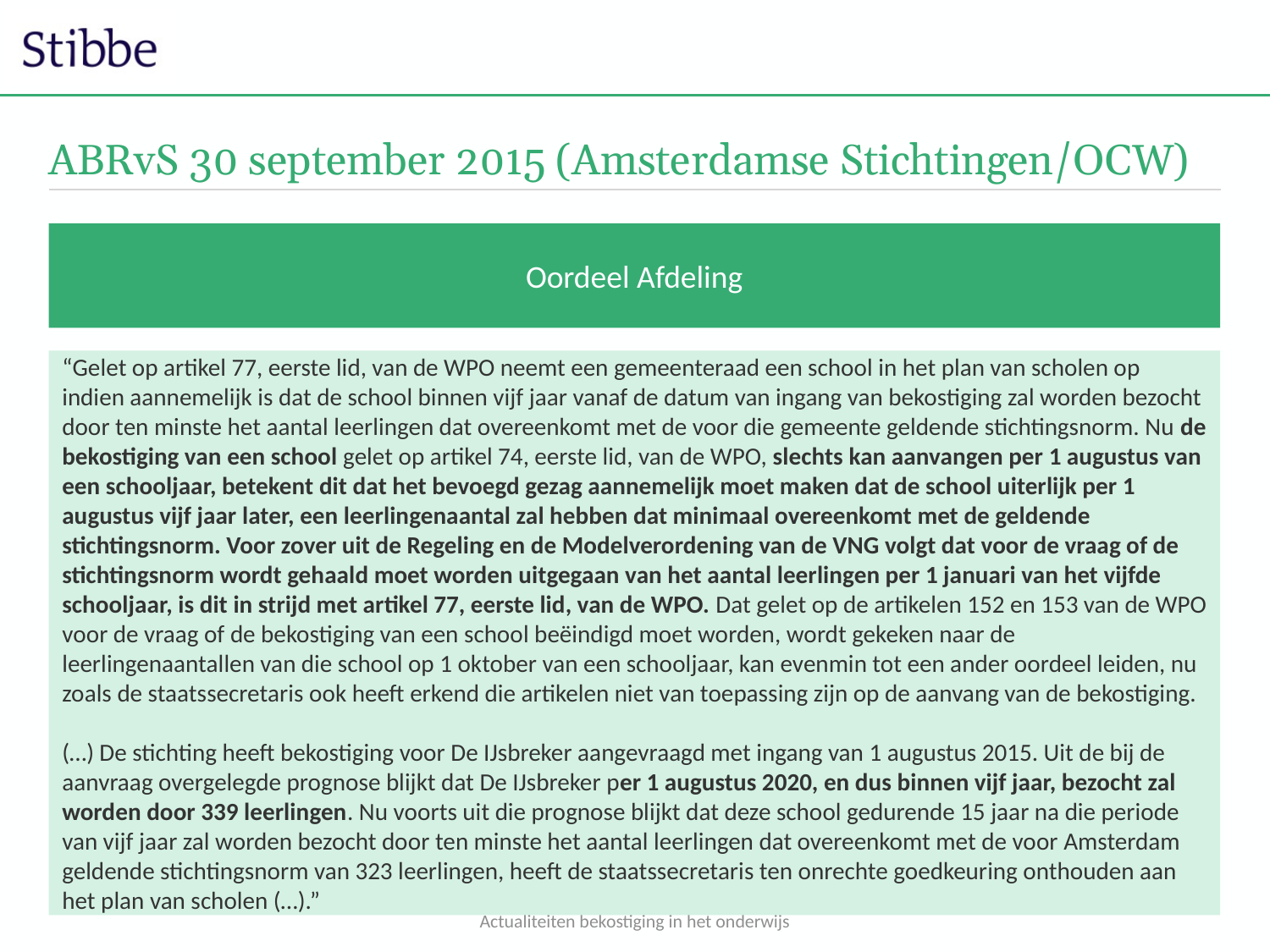

# ABRvS 30 september 2015 (Amsterdamse Stichtingen/OCW)
Oordeel Afdeling
“Gelet op artikel 77, eerste lid, van de WPO neemt een gemeenteraad een school in het plan van scholen op indien aannemelijk is dat de school binnen vijf jaar vanaf de datum van ingang van bekostiging zal worden bezocht door ten minste het aantal leerlingen dat overeenkomt met de voor die gemeente geldende stichtingsnorm. Nu de bekostiging van een school gelet op artikel 74, eerste lid, van de WPO, slechts kan aanvangen per 1 augustus van een schooljaar, betekent dit dat het bevoegd gezag aannemelijk moet maken dat de school uiterlijk per 1 augustus vijf jaar later, een leerlingenaantal zal hebben dat minimaal overeenkomt met de geldende stichtingsnorm. Voor zover uit de Regeling en de Modelverordening van de VNG volgt dat voor de vraag of de stichtingsnorm wordt gehaald moet worden uitgegaan van het aantal leerlingen per 1 januari van het vijfde schooljaar, is dit in strijd met artikel 77, eerste lid, van de WPO. Dat gelet op de artikelen 152 en 153 van de WPO voor de vraag of de bekostiging van een school beëindigd moet worden, wordt gekeken naar de leerlingenaantallen van die school op 1 oktober van een schooljaar, kan evenmin tot een ander oordeel leiden, nu zoals de staatssecretaris ook heeft erkend die artikelen niet van toepassing zijn op de aanvang van de bekostiging.

(…) De stichting heeft bekostiging voor De IJsbreker aangevraagd met ingang van 1 augustus 2015. Uit de bij de aanvraag overgelegde prognose blijkt dat De IJsbreker per 1 augustus 2020, en dus binnen vijf jaar, bezocht zal worden door 339 leerlingen. Nu voorts uit die prognose blijkt dat deze school gedurende 15 jaar na die periode van vijf jaar zal worden bezocht door ten minste het aantal leerlingen dat overeenkomt met de voor Amsterdam geldende stichtingsnorm van 323 leerlingen, heeft de staatssecretaris ten onrechte goedkeuring onthouden aan het plan van scholen (…).”
Actualiteiten bekostiging in het onderwijs